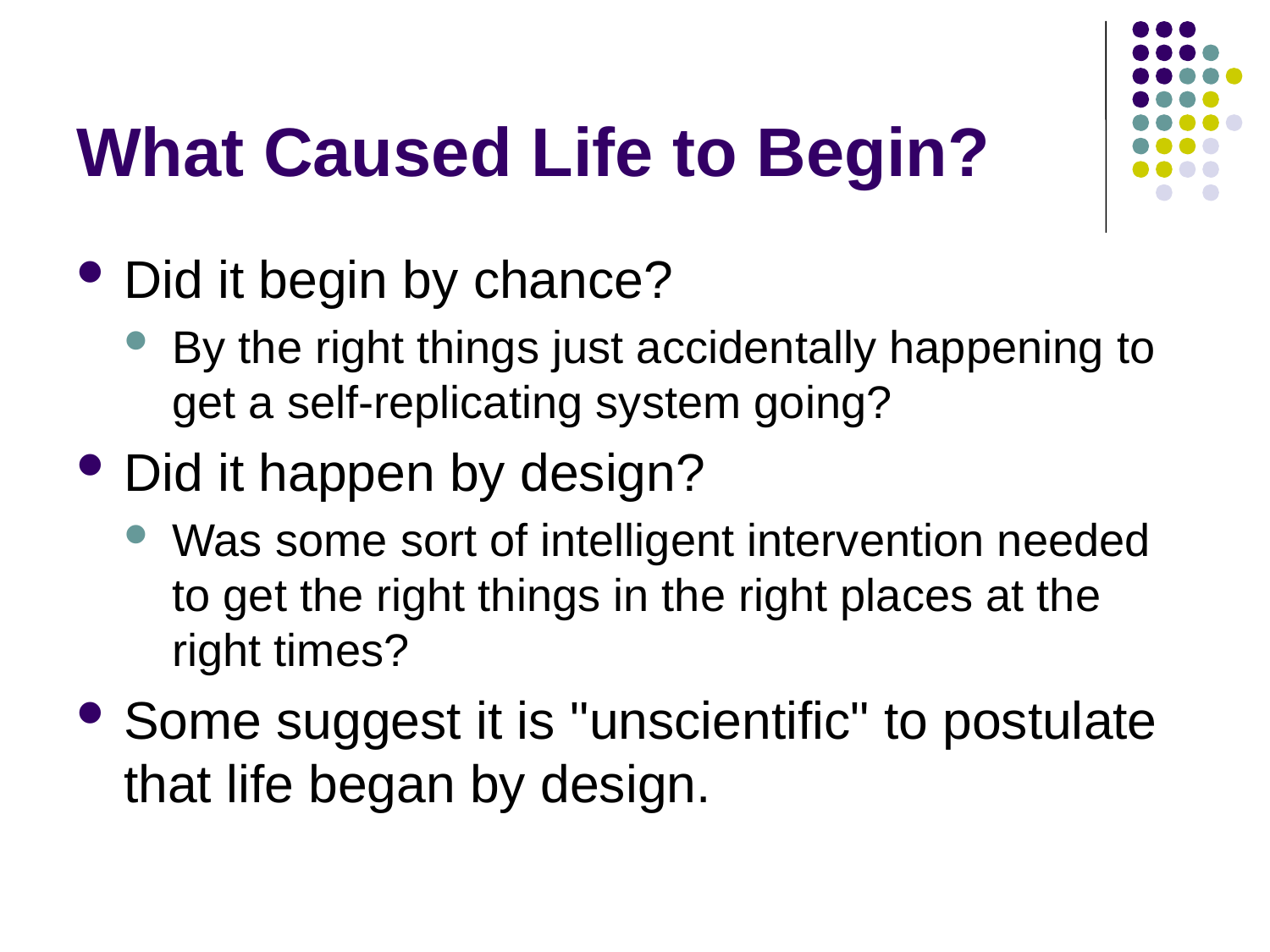

# What Caused Life to Begin?
Did it begin by chance?
By the right things just accidentally happening to get a self-replicating system going?
Did it happen by design?
Was some sort of intelligent intervention needed to get the right things in the right places at the right times?
Some suggest it is "unscientific" to postulate that life began by design.